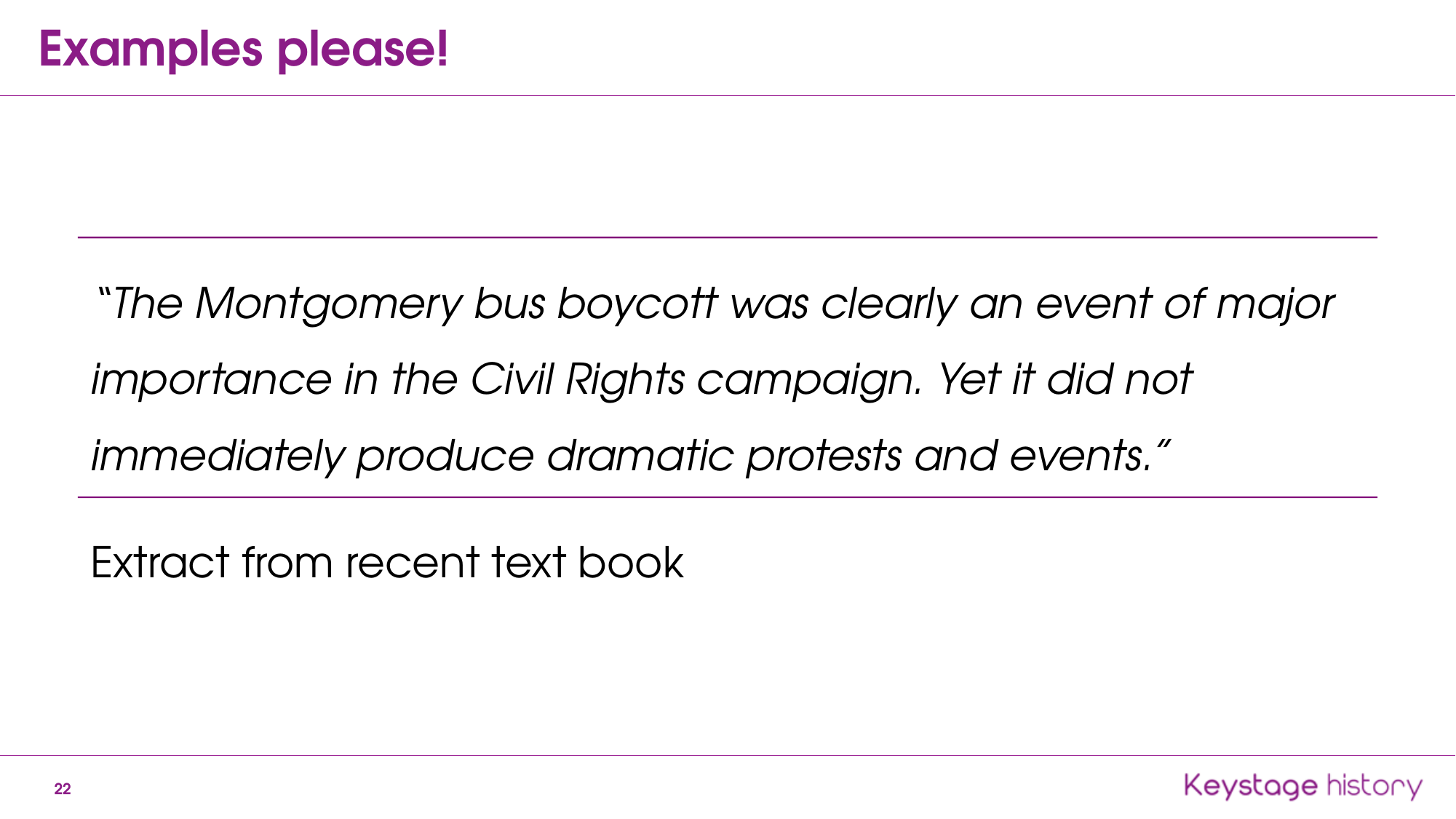

Examples please!
“The Montgomery bus boycott was clearly an event of major importance in the Civil Rights campaign. Yet it did not immediately produce dramatic protests and events.”
Extract from recent text book